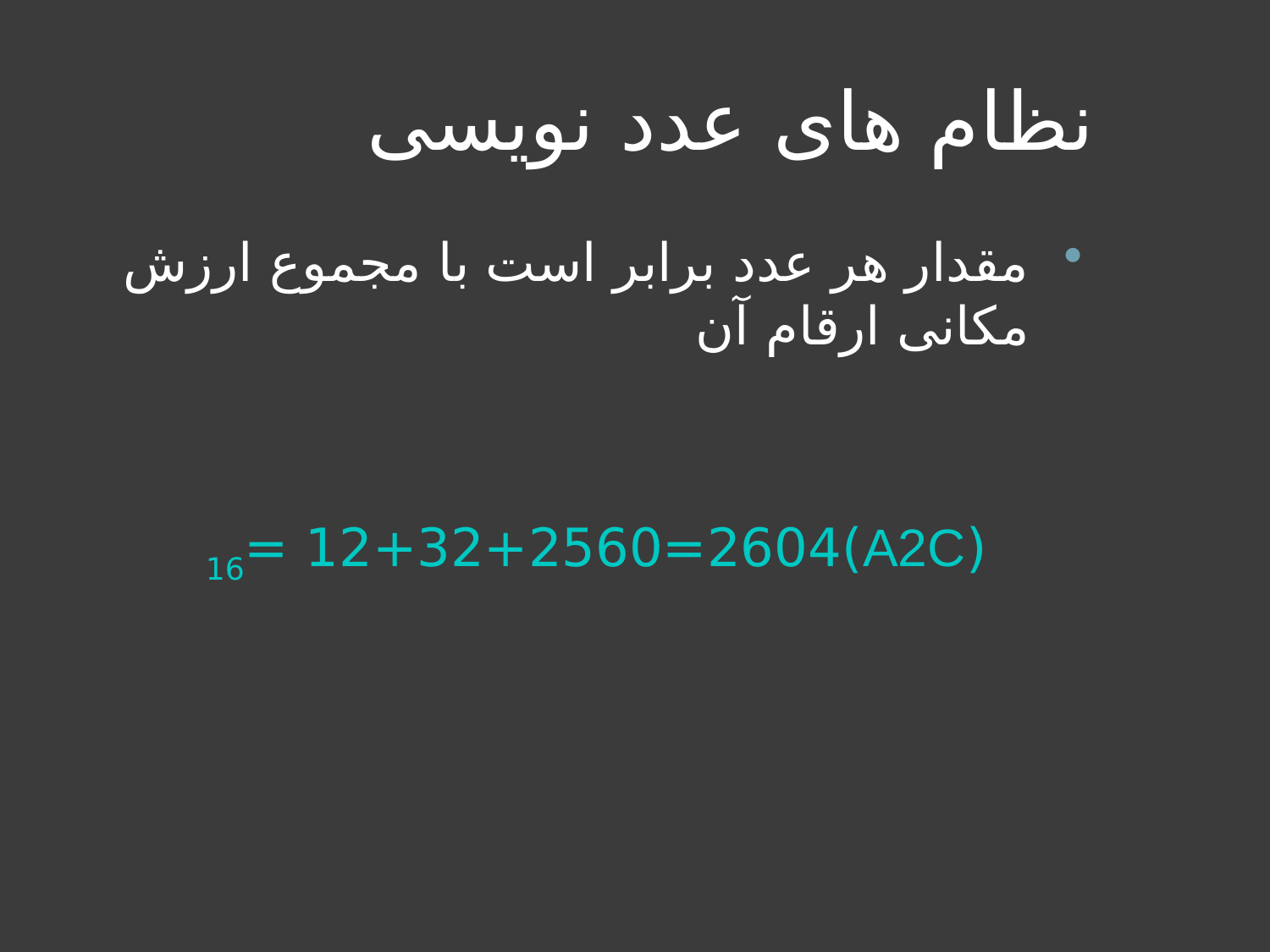

# نظام های عدد نویسی
مقدار هر عدد برابر است با مجموع ارزش مکانی ارقام آن

(A2C)16= 12+32+2560=2604

دانشگاه کردستان - دانشکده فنی و مهندسی - کارگاه کامپیوتر
30